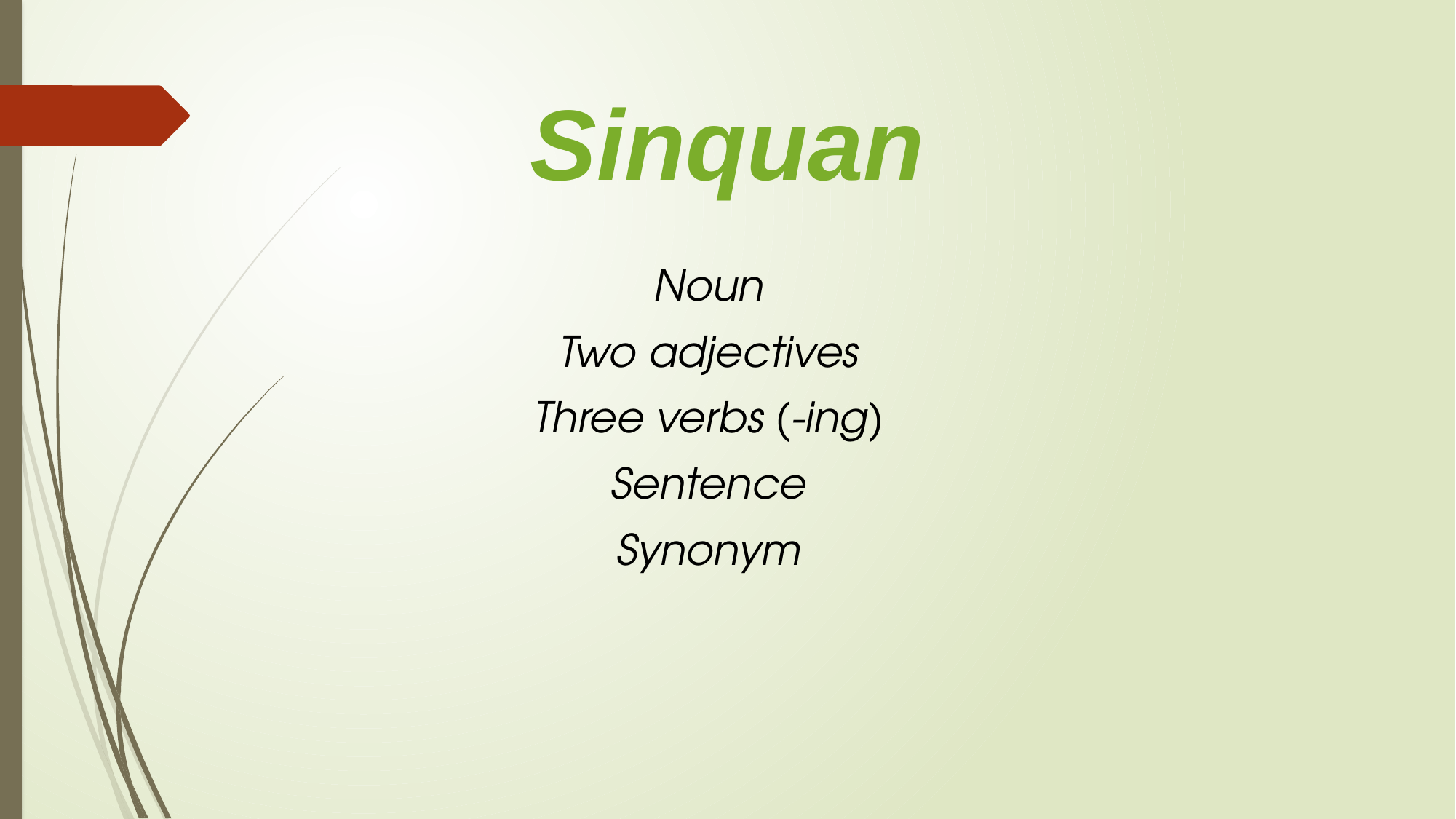

# Sinquan
Noun
Two adjectives
Three verbs (-ing)
Sentence
Synonym